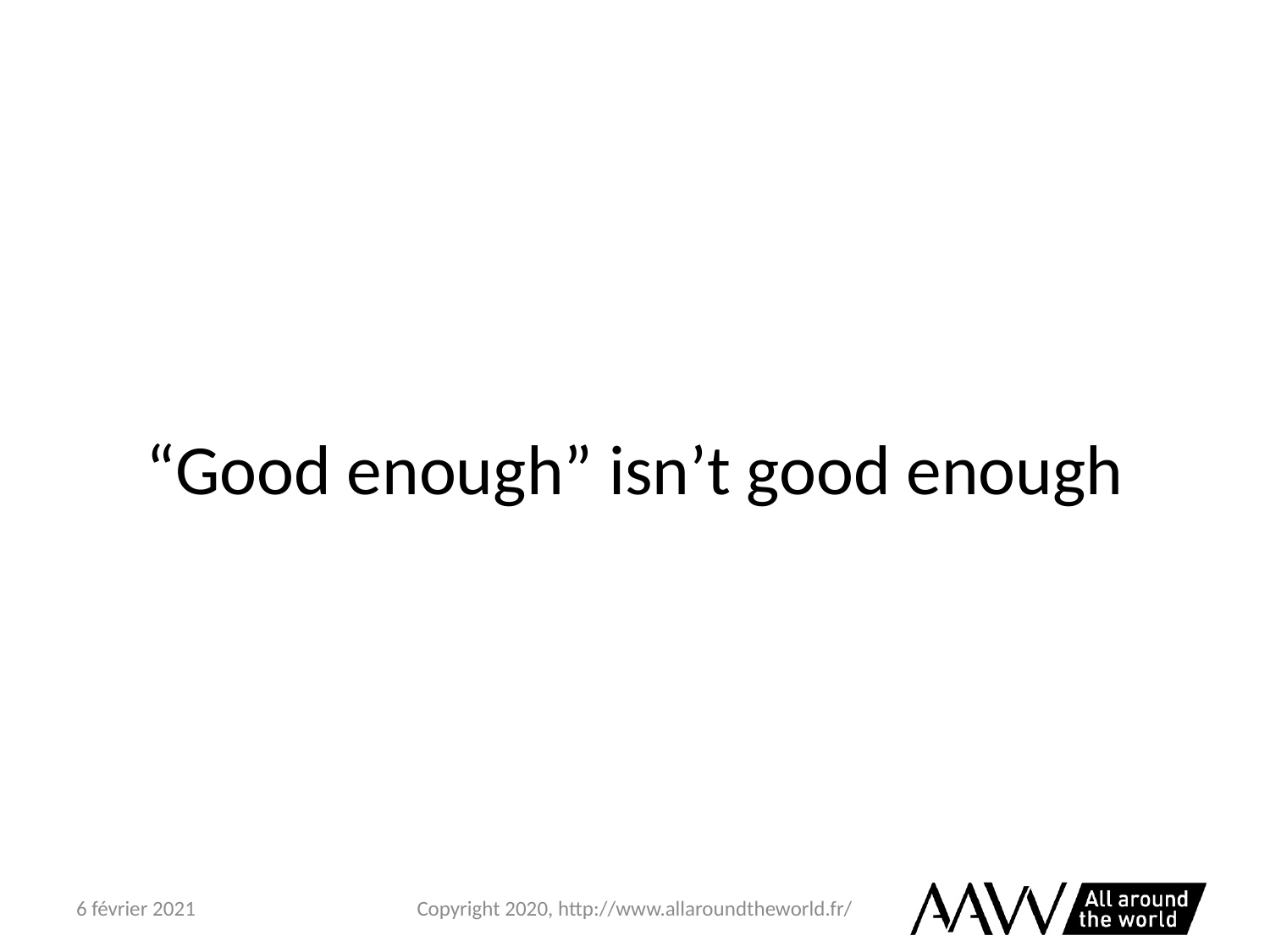

“Good enough” isn’t good enough
6 février 2021
Copyright 2020, http://www.allaroundtheworld.fr/